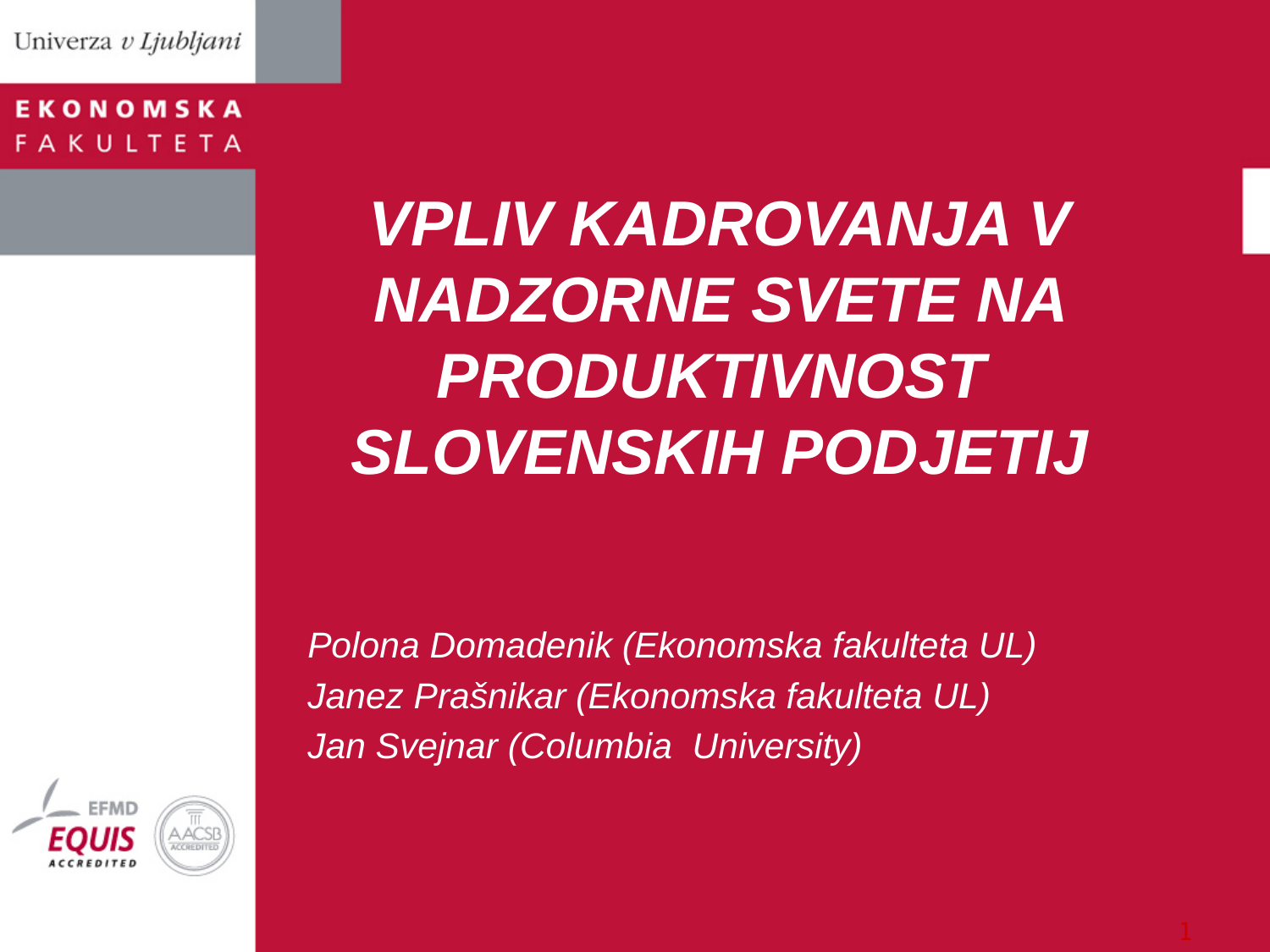

# VPLIV KADROVANJA V NADZORNE SVETE NA PRODUKTIVNOST SLOVENSKIH PODJETIJ
Polona Domadenik (Ekonomska fakulteta UL)
Janez Prašnikar (Ekonomska fakulteta UL)
Jan Svejnar (Columbia  University)